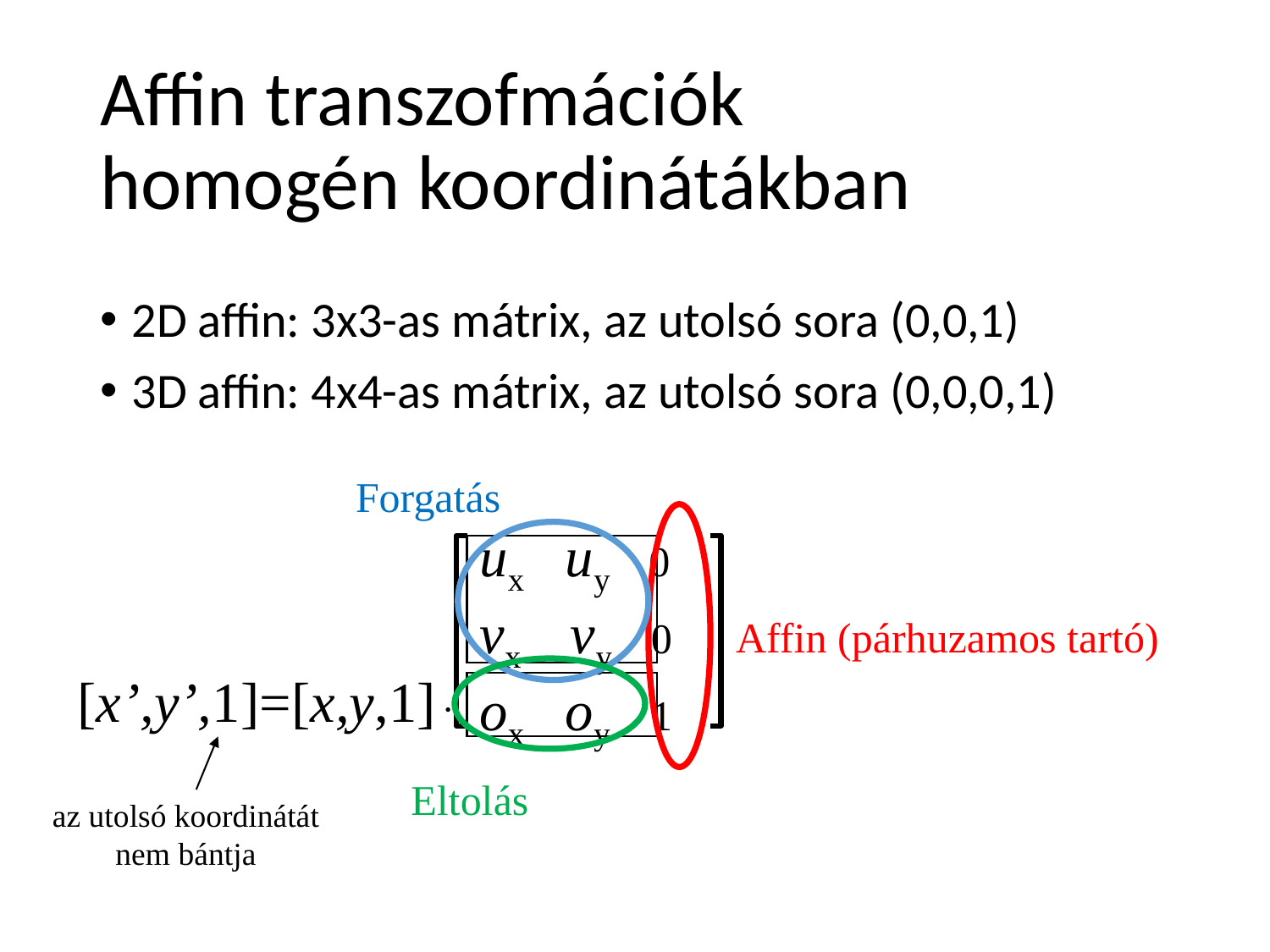

# Affin transzofmációk homogén koordinátákban
2D affin: 3x3-as mátrix, az utolsó sora (0,0,1)
3D affin: 4x4-as mátrix, az utolsó sora (0,0,0,1)

Forgatás

ux     uy    0
vx      vy    0
ox     oy     1

Affin (párhuzamos tartó)

[x’,y’,1]=[x,y,1]⋅

Eltolás
az utolsó koordinátát nem bántja